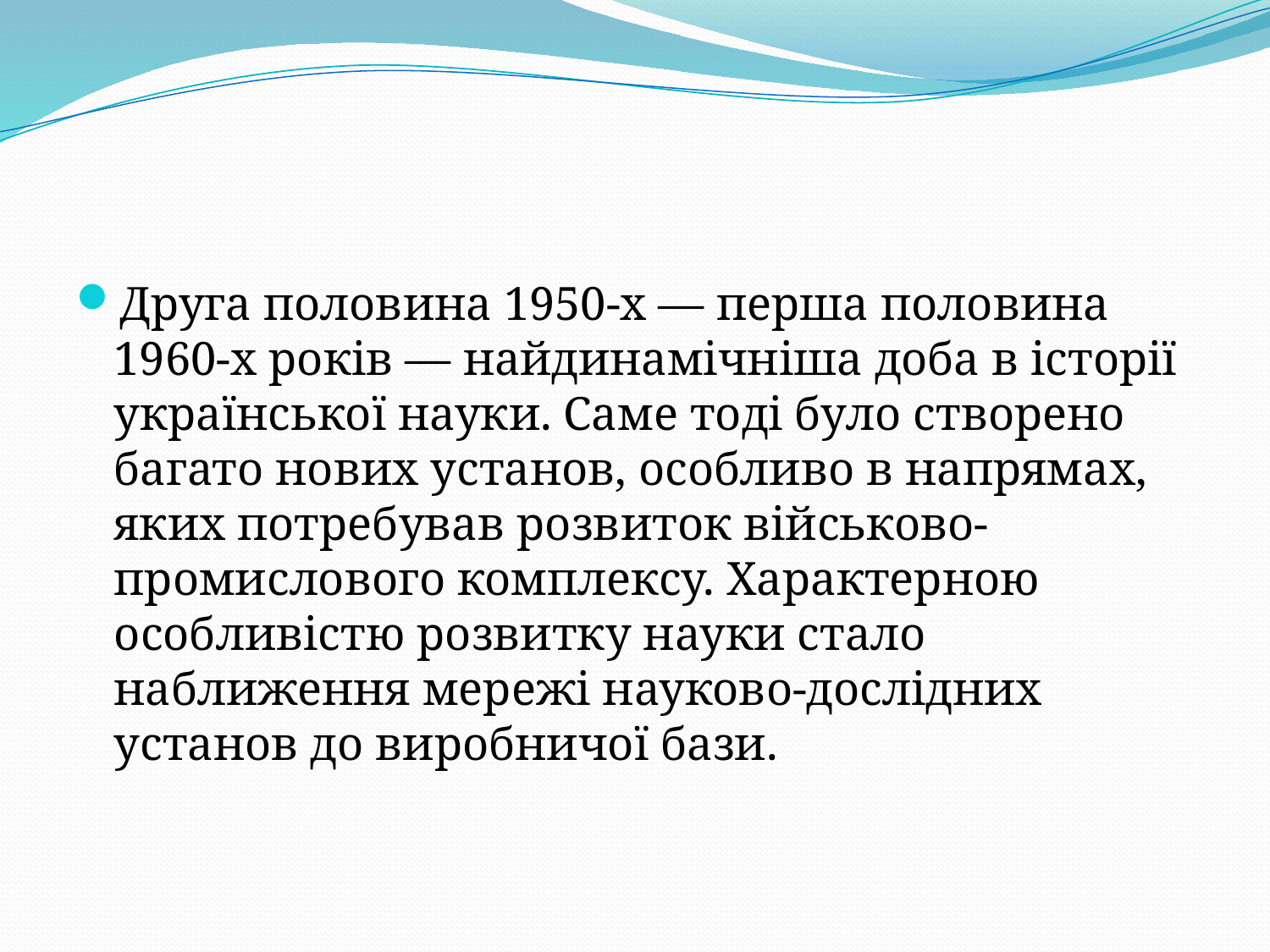

#
Друга половина 1950-х — перша половина 1960-х років — найдинамічніша доба в історії української науки. Саме тоді було створено багато нових установ, особливо в напрямах, яких потребував розвиток військово-промислового комплексу. Характерною особливістю розвитку науки стало наближення мережі науково-дослідних установ до виробничої бази.